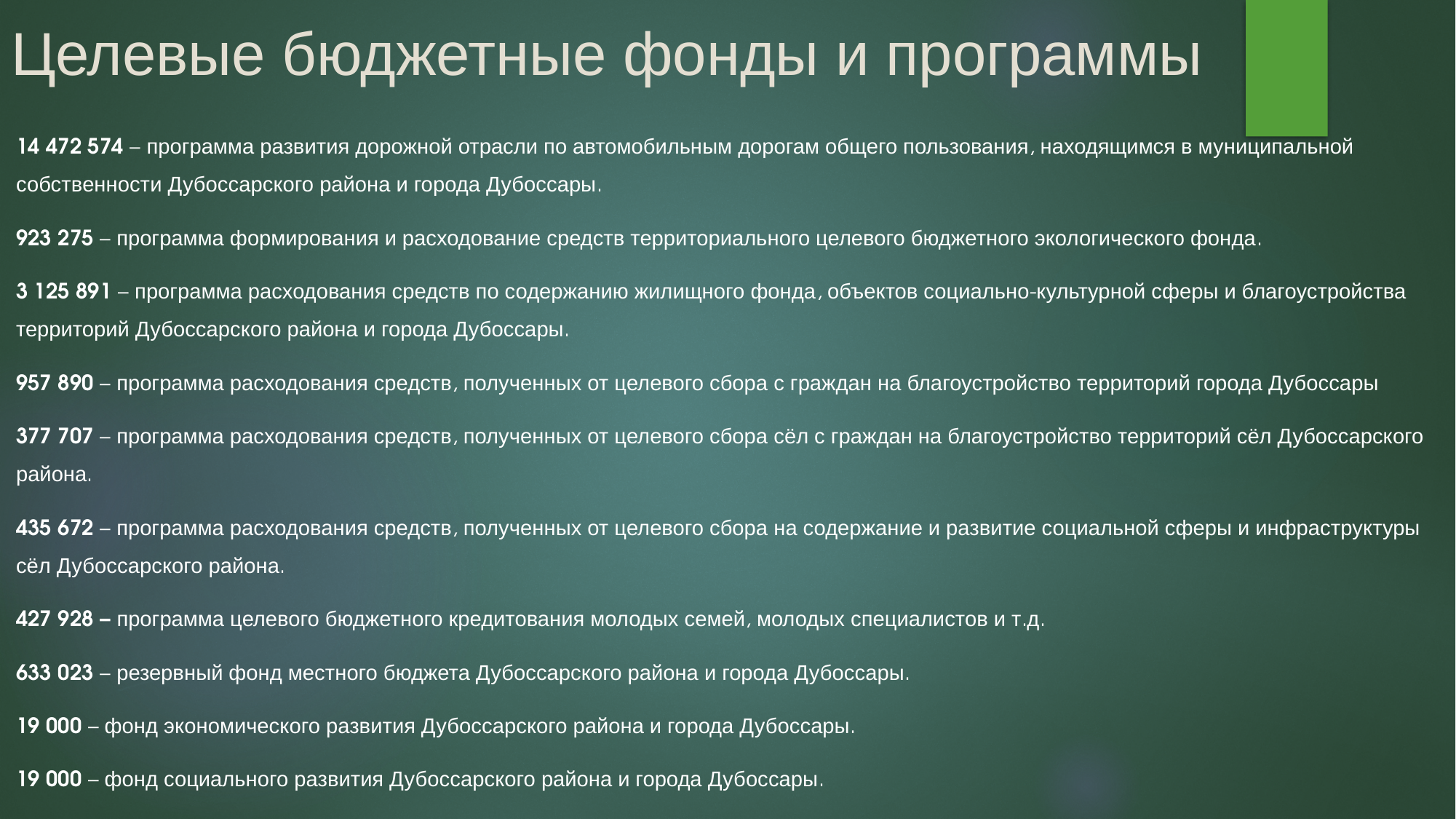

# Целевые бюджетные фонды и программы
14 472 574 – программа развития дорожной отрасли по автомобильным дорогам общего пользования, находящимся в муниципальной собственности Дубоссарского района и города Дубоссары.
923 275 – программа формирования и расходование средств территориального целевого бюджетного экологического фонда.
3 125 891 – программа расходования средств по содержанию жилищного фонда, объектов социально-культурной сферы и благоустройства территорий Дубоссарского района и города Дубоссары.
957 890 – программа расходования средств, полученных от целевого сбора с граждан на благоустройство территорий города Дубоссары
377 707 – программа расходования средств, полученных от целевого сбора сёл с граждан на благоустройство территорий сёл Дубоссарского района.
435 672 – программа расходования средств, полученных от целевого сбора на содержание и развитие социальной сферы и инфраструктуры сёл Дубоссарского района.
427 928 – программа целевого бюджетного кредитования молодых семей, молодых специалистов и т.д.
633 023 – резервный фонд местного бюджета Дубоссарского района и города Дубоссары.
19 000 – фонд экономического развития Дубоссарского района и города Дубоссары.
19 000 – фонд социального развития Дубоссарского района и города Дубоссары.